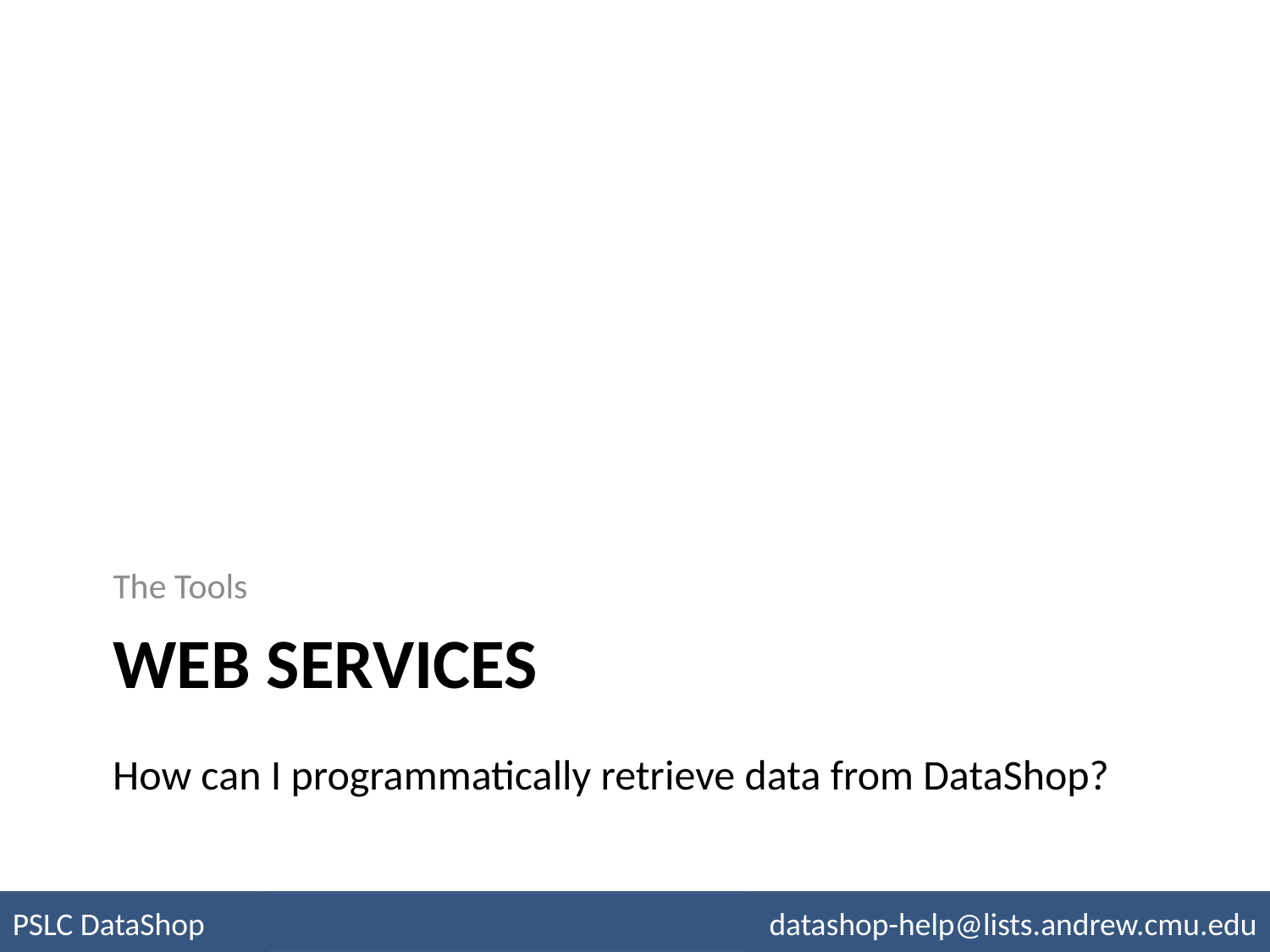

The Tools
# Web services
How can I programmatically retrieve data from DataShop?

PSLC DataShop
datashop-help@lists.andrew.cmu.edu
pslcdatashop.org